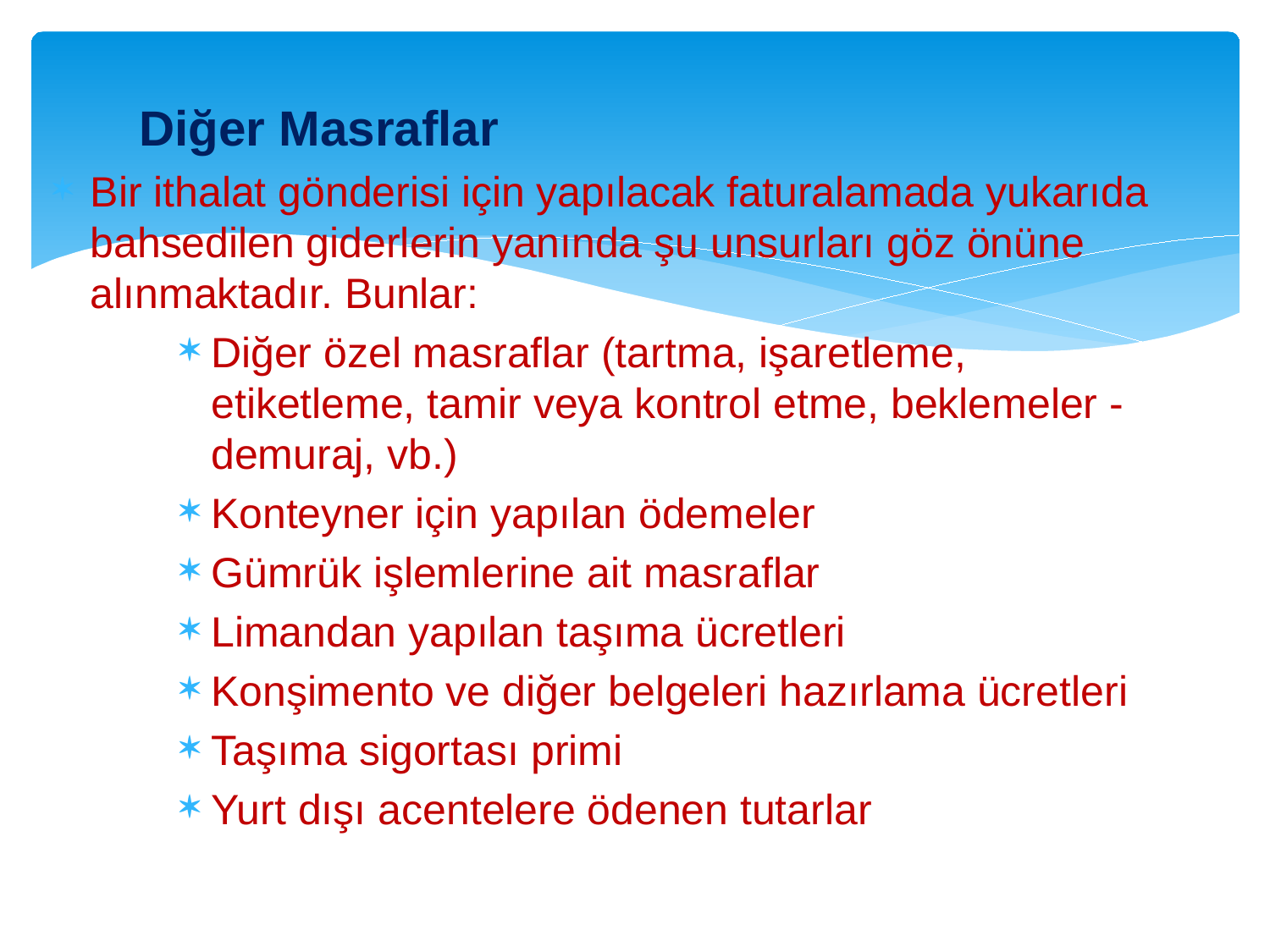

Diğer Masraflar
Bir ithalat gönderisi için yapılacak faturalamada yukarıda bahsedilen giderlerin yanında şu unsurları göz önüne alınmaktadır. Bunlar:
Diğer özel masraflar (tartma, işaretleme, etiketleme, tamir veya kontrol etme, beklemeler - demuraj, vb.)
Konteyner için yapılan ödemeler
Gümrük işlemlerine ait masraflar
Limandan yapılan taşıma ücretleri
Konşimento ve diğer belgeleri hazırlama ücretleri
Taşıma sigortası primi
Yurt dışı acentelere ödenen tutarlar